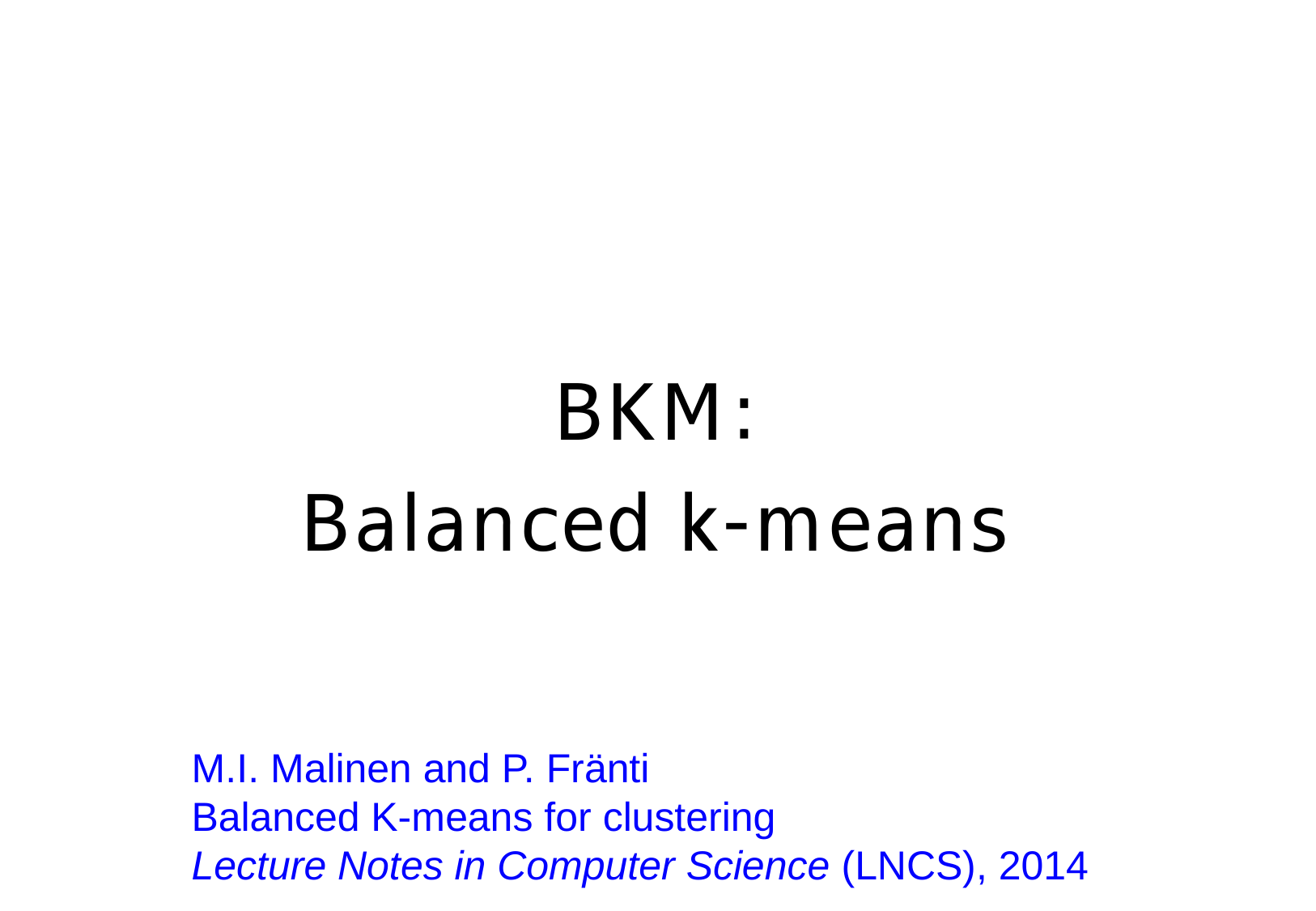

BKM:
Balanced k-means
M.I. Malinen and P. Fränti
Balanced K-means for clustering
Lecture Notes in Computer Science (LNCS), 2014